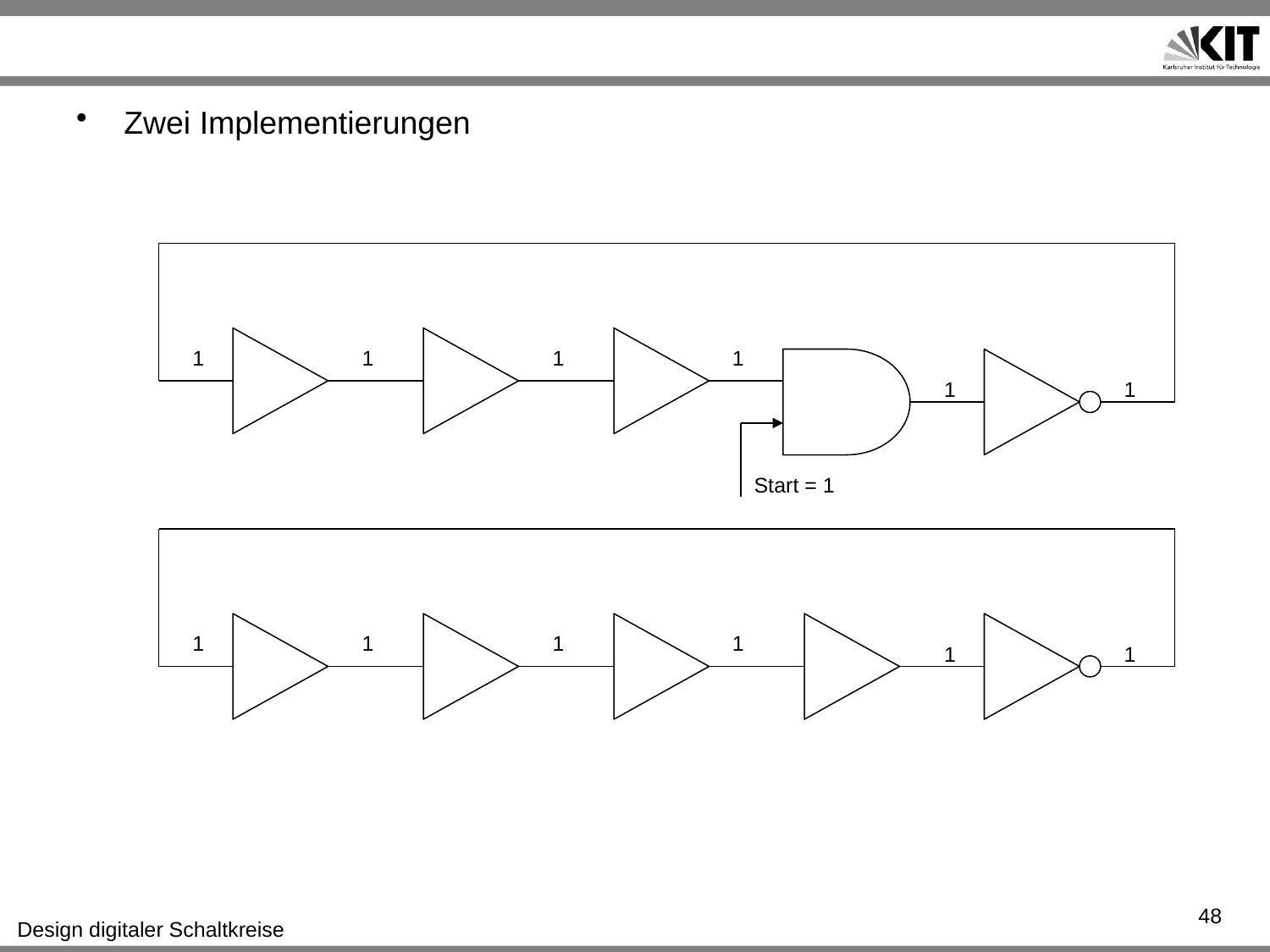

#
Zwei Implementierungen

1
1
1
1

1
1

Start = 1

1
1
1
1
1
1

48